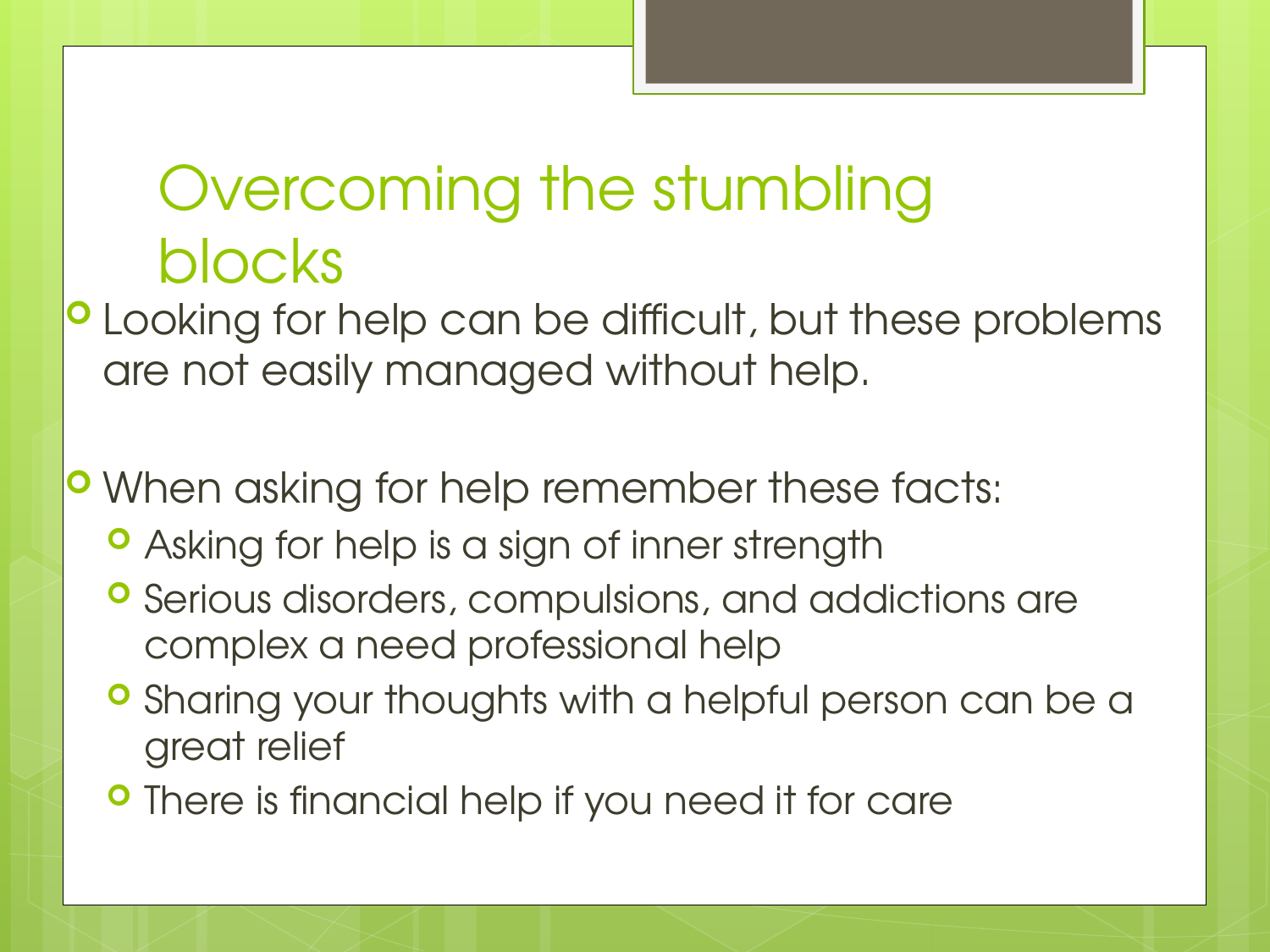

# Overcoming the stumbling blocks
Looking for help can be difficult, but these problems are not easily managed without help.

When asking for help remember these facts:
Asking for help is a sign of inner strength
Serious disorders, compulsions, and addictions are complex a need professional help
Sharing your thoughts with a helpful person can be a great relief
There is financial help if you need it for care